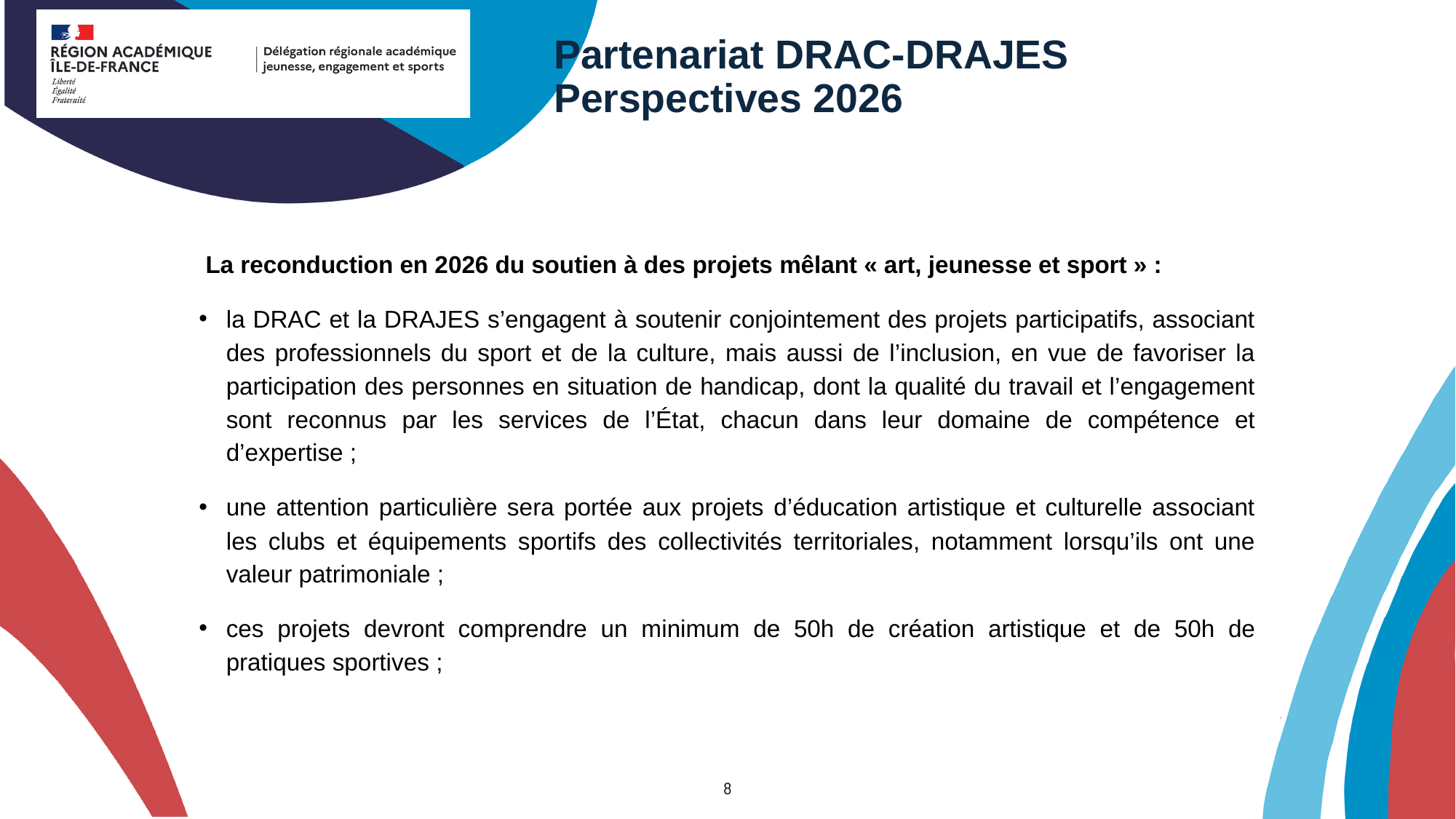

# Partenariat DRAC-DRAJES Perspectives 2026
 La reconduction en 2026 du soutien à des projets mêlant « art, jeunesse et sport » :
la DRAC et la DRAJES s’engagent à soutenir conjointement des projets participatifs, associant des professionnels du sport et de la culture, mais aussi de l’inclusion, en vue de favoriser la participation des personnes en situation de handicap, dont la qualité du travail et l’engagement sont reconnus par les services de l’État, chacun dans leur domaine de compétence et d’expertise ;
une attention particulière sera portée aux projets d’éducation artistique et culturelle associant les clubs et équipements sportifs des collectivités territoriales, notamment lorsqu’ils ont une valeur patrimoniale ;
ces projets devront comprendre un minimum de 50h de création artistique et de 50h de pratiques sportives ;

8